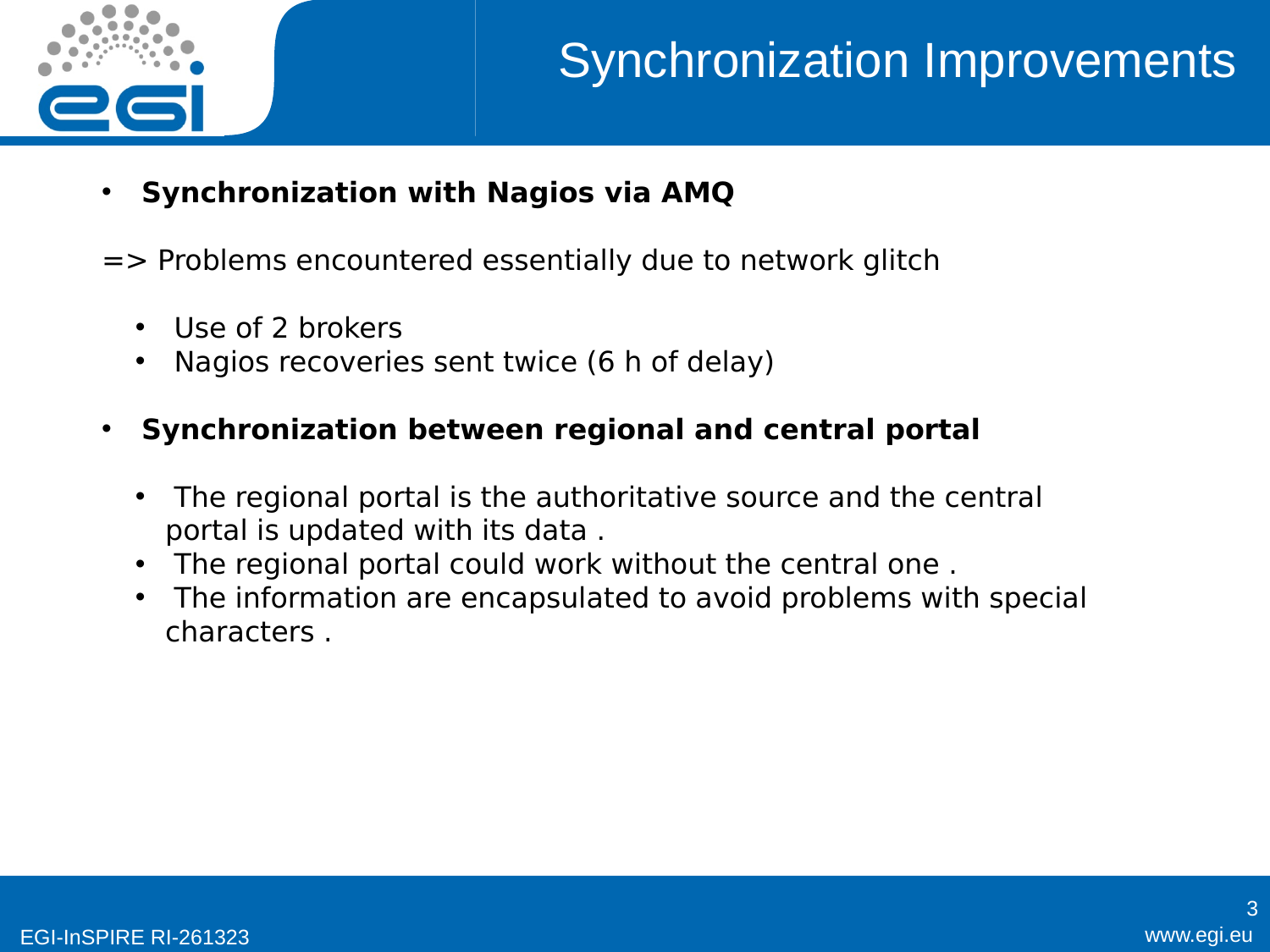

Synchronization Improvements
 Synchronization with Nagios via AMQ

=> Problems encountered essentially due to network glitch

 Use of 2 brokers
 Nagios recoveries sent twice (6 h of delay)

 Synchronization between regional and central portal

 The regional portal is the authoritative source and the central portal is updated with its data .
 The regional portal could work without the central one .
 The information are encapsulated to avoid problems with special characters .

3